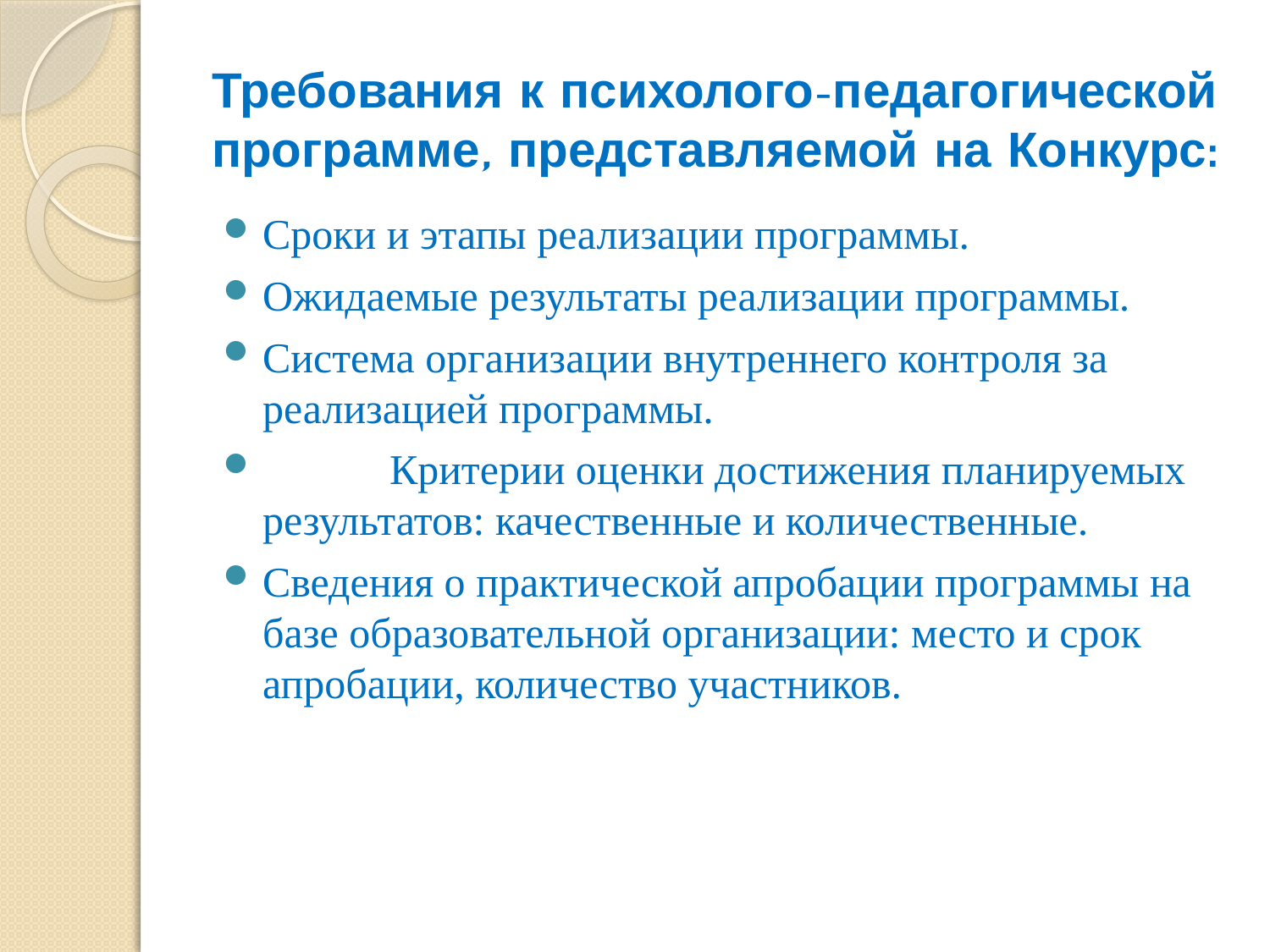

# Требования к психолого-педагогической программе, представляемой на Конкурс:
Сроки и этапы реализации программы.
Ожидаемые результаты реализации программы.
Система организации внутреннего контроля за реализацией программы.
	Критерии оценки достижения планируемых результатов: качественные и количественные.
Сведения о практической апробации программы на базе образовательной организации: место и срок апробации, количество участников.